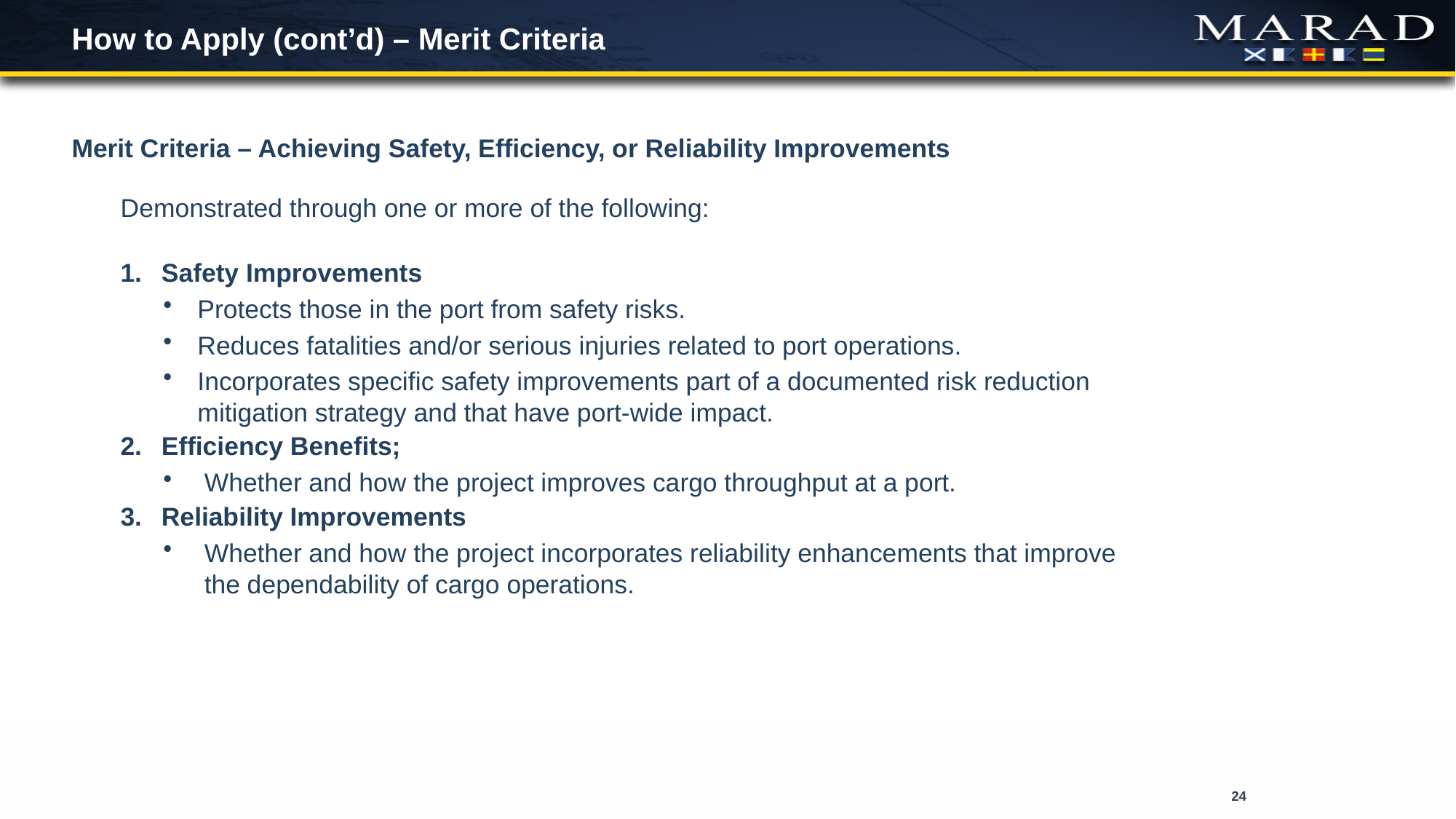

# How to Apply (cont’d) – Merit Criteria
Merit Criteria – Achieving Safety, Efficiency, or Reliability Improvements

Demonstrated through one or more of the following:
Safety Improvements
Protects those in the port from safety risks.
Reduces fatalities and/or serious injuries related to port operations.
Incorporates specific safety improvements part of a documented risk reduction mitigation strategy and that have port-wide impact.
Efficiency Benefits;
Whether and how the project improves cargo throughput at a port.
Reliability Improvements
Whether and how the project incorporates reliability enhancements that improve the dependability of cargo operations.
24